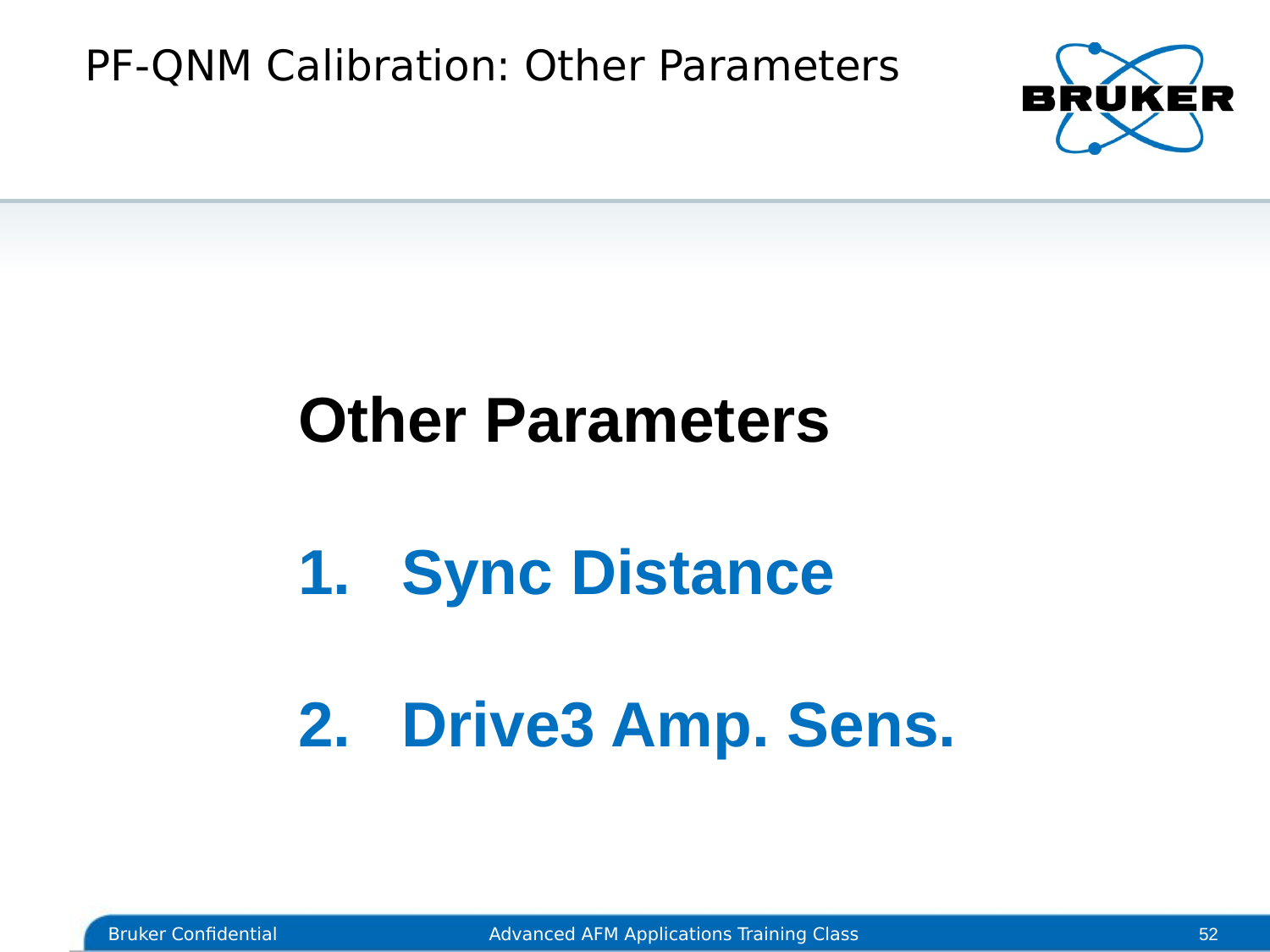

# PF-QNM Calibration: Other Parameters
Other Parameters
Sync Distance
Drive3 Amp. Sens.
52